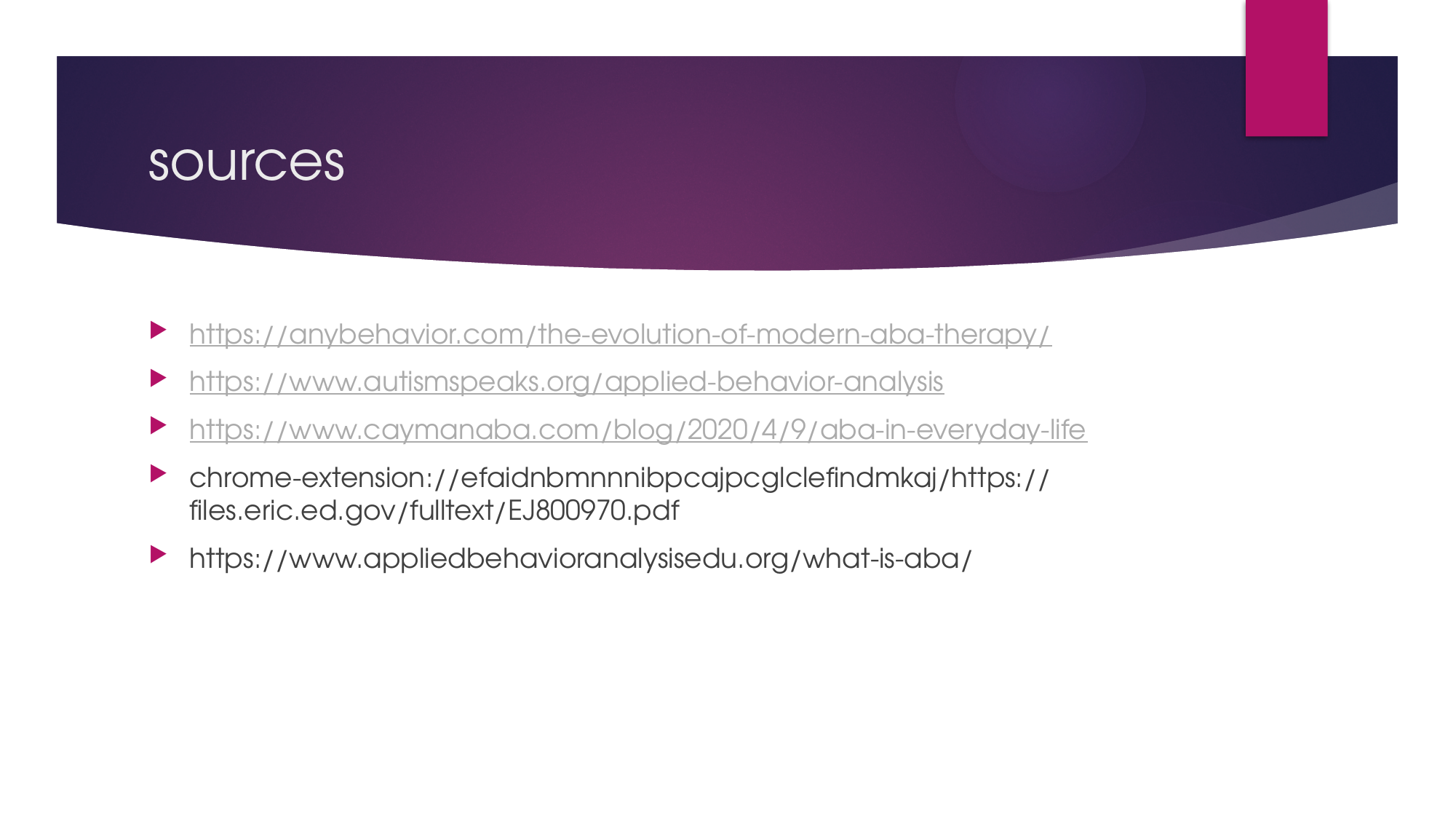

# sources
https://anybehavior.com/the-evolution-of-modern-aba-therapy/
https://www.autismspeaks.org/applied-behavior-analysis
https://www.caymanaba.com/blog/2020/4/9/aba-in-everyday-life
chrome-extension://efaidnbmnnnibpcajpcglclefindmkaj/https://files.eric.ed.gov/fulltext/EJ800970.pdf
https://www.appliedbehavioranalysisedu.org/what-is-aba/